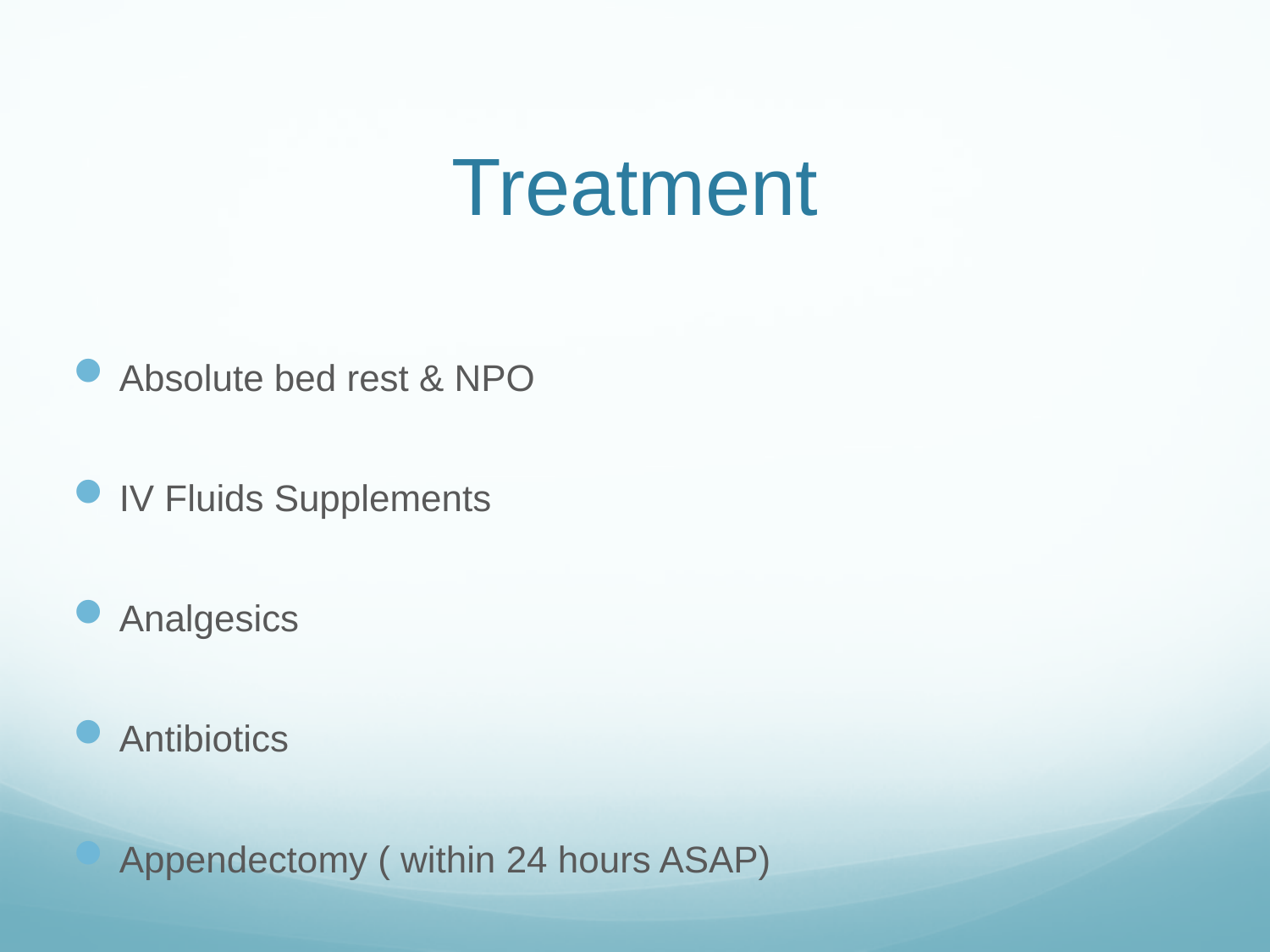

# Treatment
Absolute bed rest & NPO
IV Fluids Supplements
Analgesics
Antibiotics
Appendectomy ( within 24 hours ASAP)